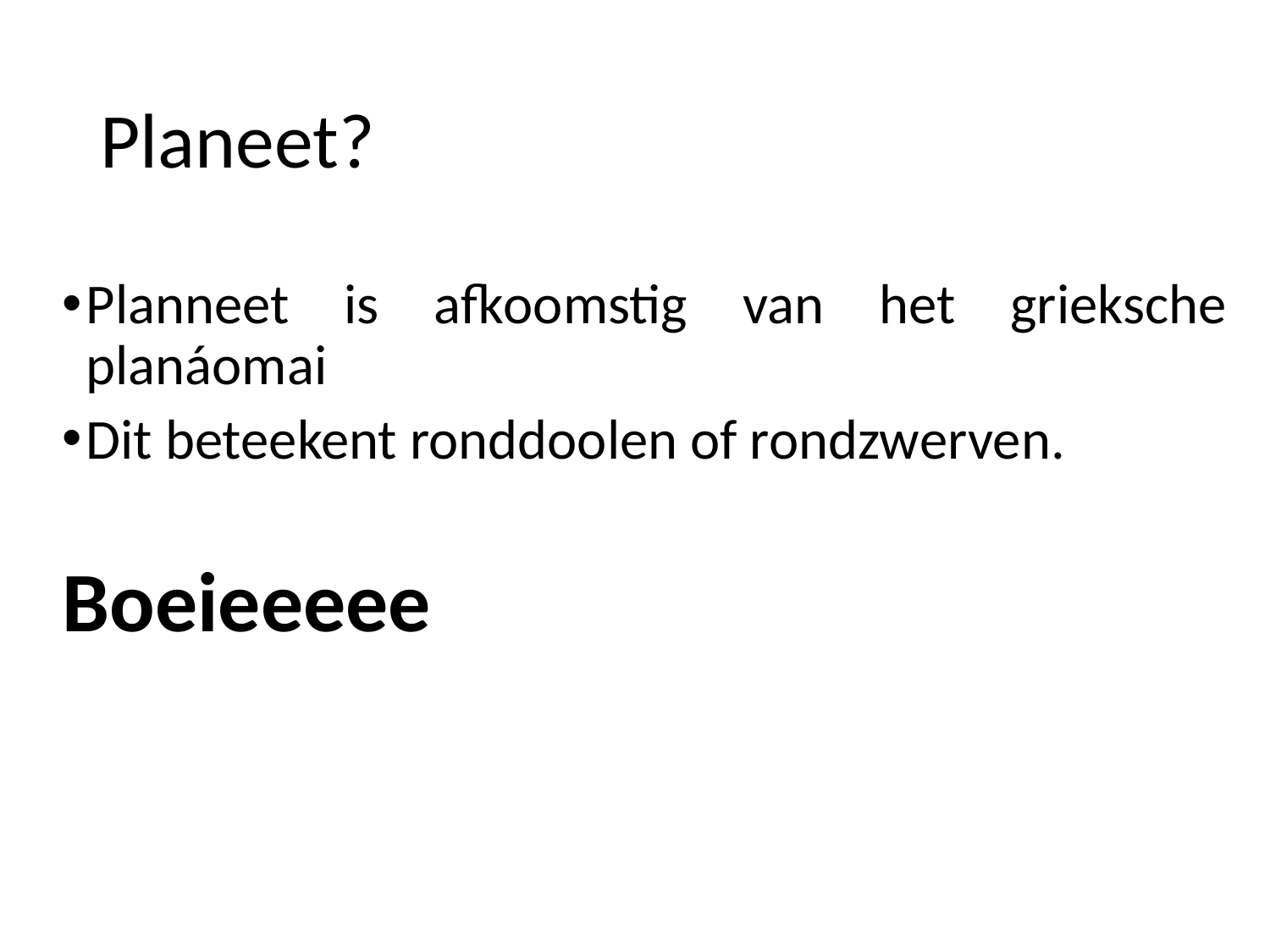

# Planeet?
Planneet is afkoomstig van het grieksche planáomai
Dit beteekent ronddoolen of rondzwerven.

Boeieeeee